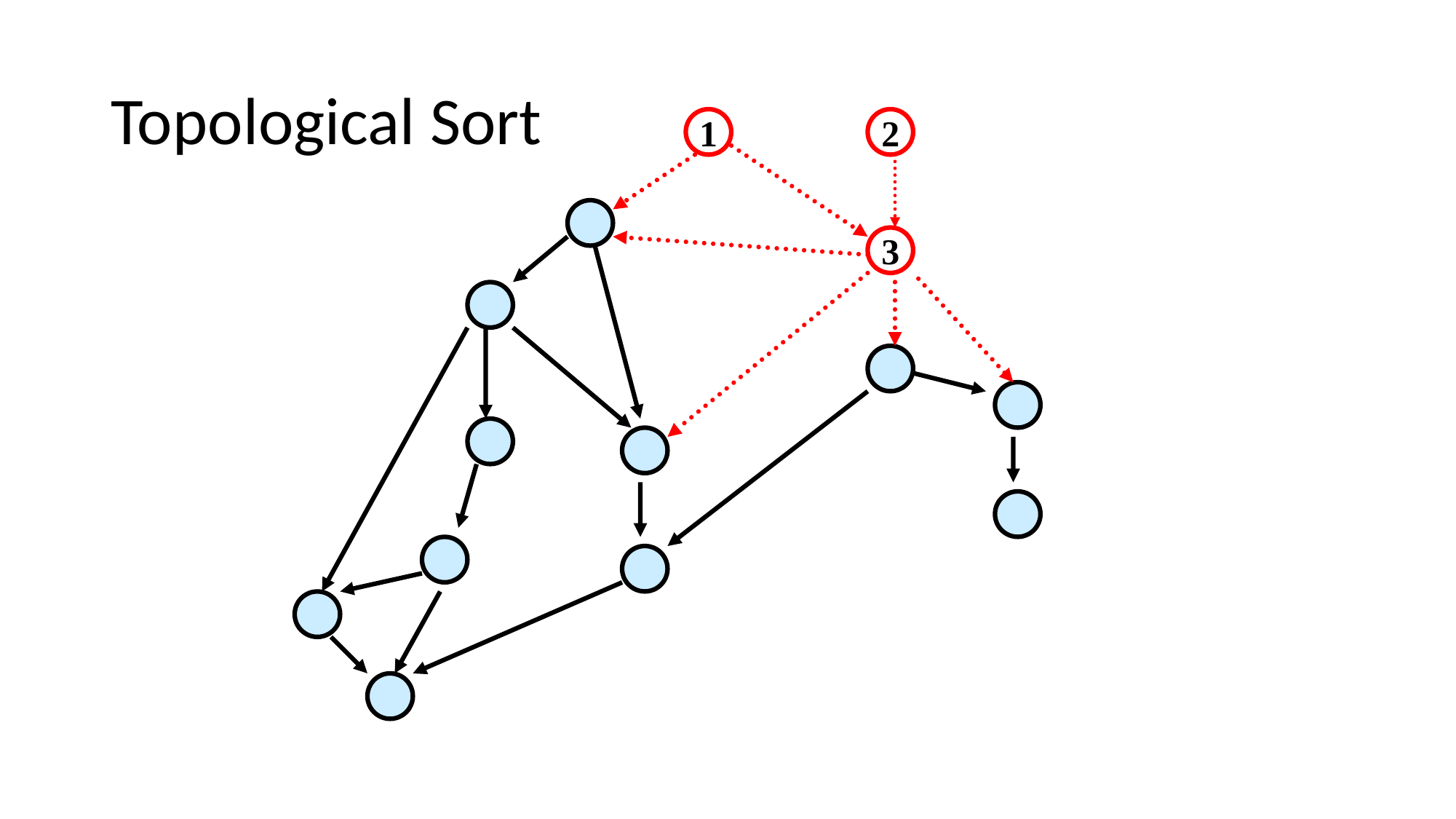

# Topological Sort
1
2

3

28